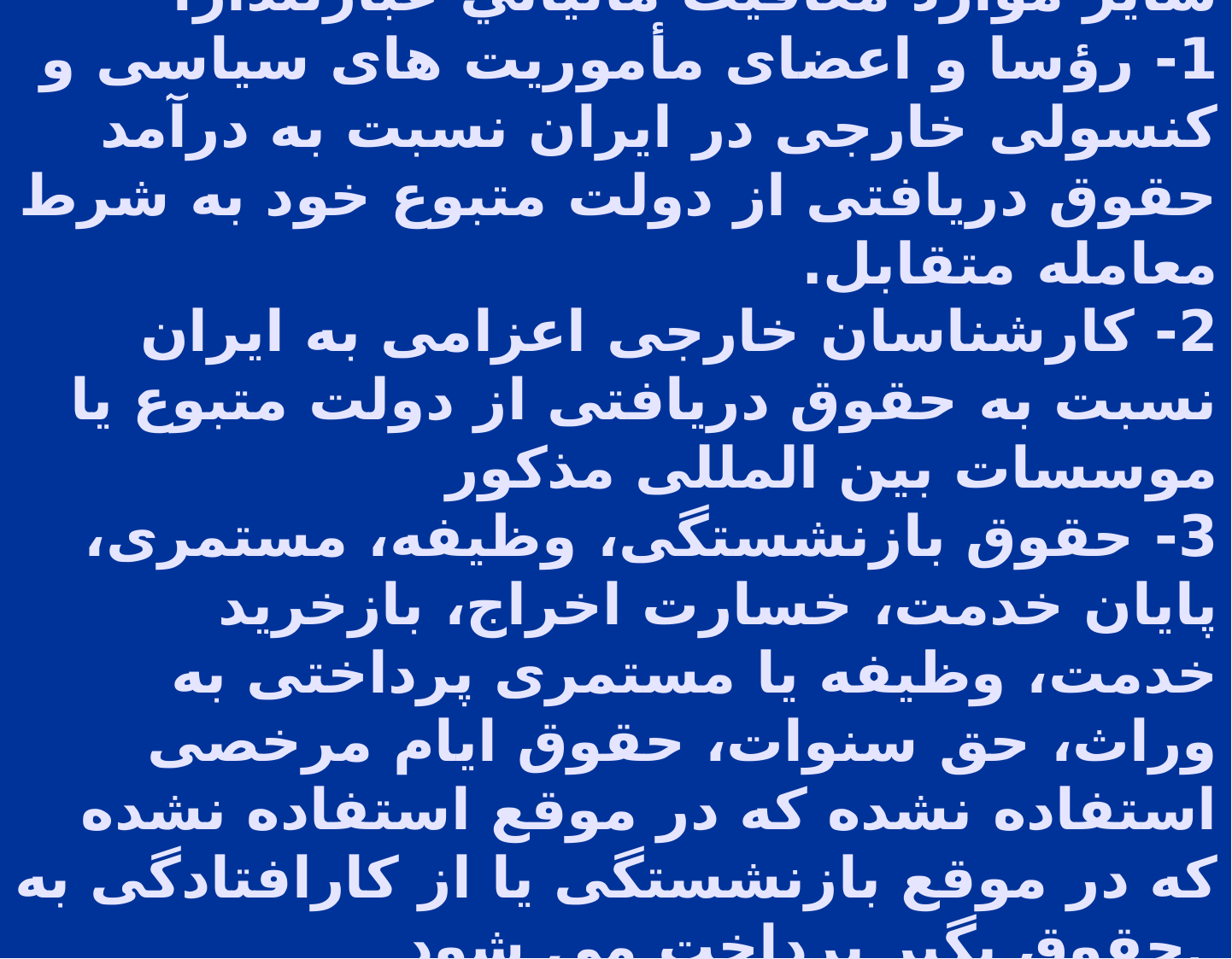

# سایر موارد معافيت مالياتي عبارتنداز: 1- رؤسا و اعضای مأموریت های سیاسی و کنسولی خارجی در ایران نسبت به درآمد حقوق دریافتی از دولت متبوع خود به شرط معامله متقابل. 2- کارشناسان خارجی اعزامی به ایران نسبت به حقوق دریافتی از دولت متبوع یا موسسات بین المللی مذکور 3- حقوق بازنشستگی، وظیفه، مستمری، پایان خدمت، خسارت اخراج، بازخرید خدمت، وظیفه یا مستمری پرداختی به وراث، حق سنوات، حقوق ایام مرخصی استفاده نشده که در موقع استفاده نشده که در موقع بازنشستگی یا از کارافتادگی به حقوق بگیر پرداخت می شود.